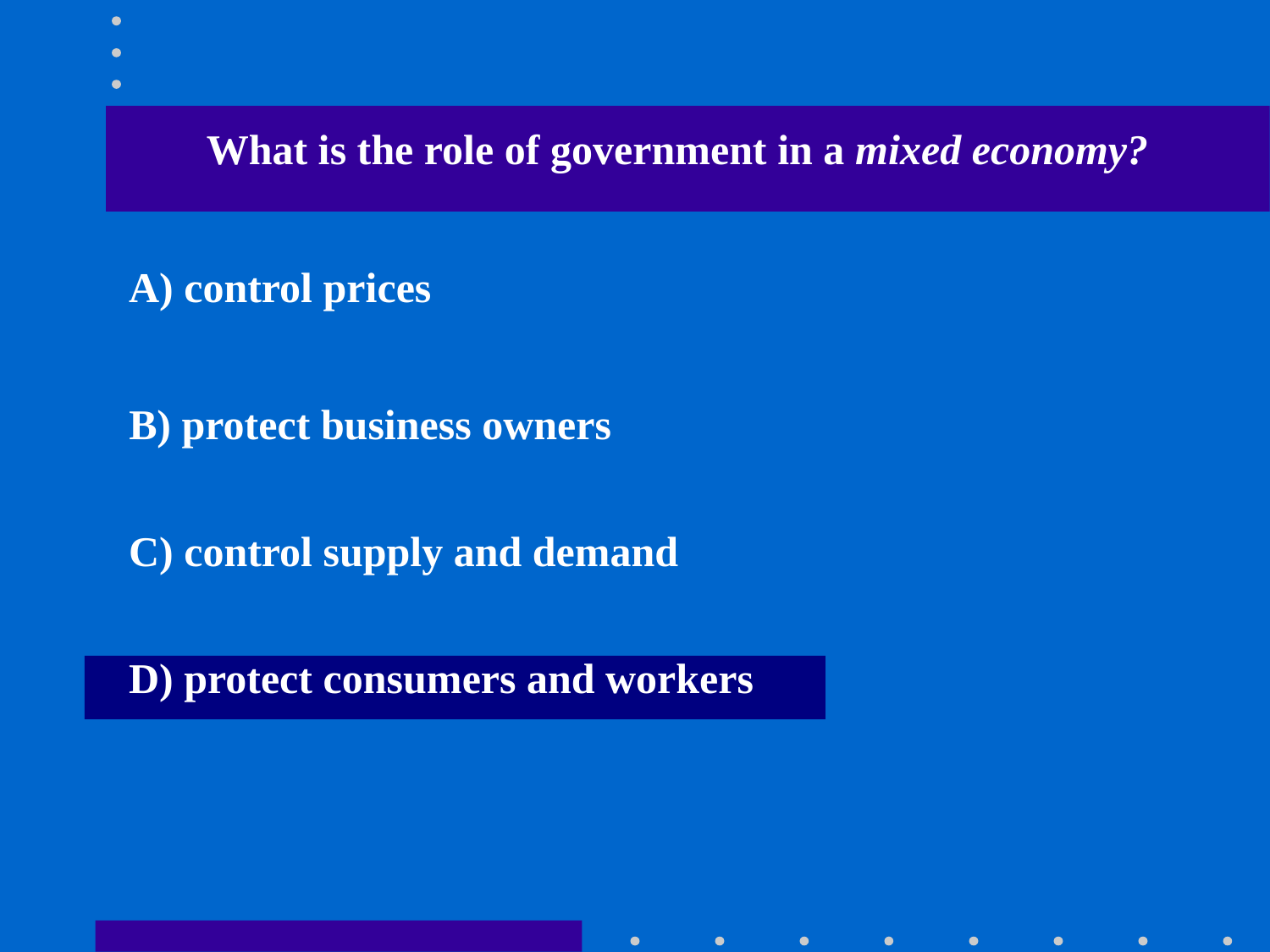

What is the role of government in a mixed economy?
A) control prices
B) protect business owners
C) control supply and demand
D) protect consumers and workers